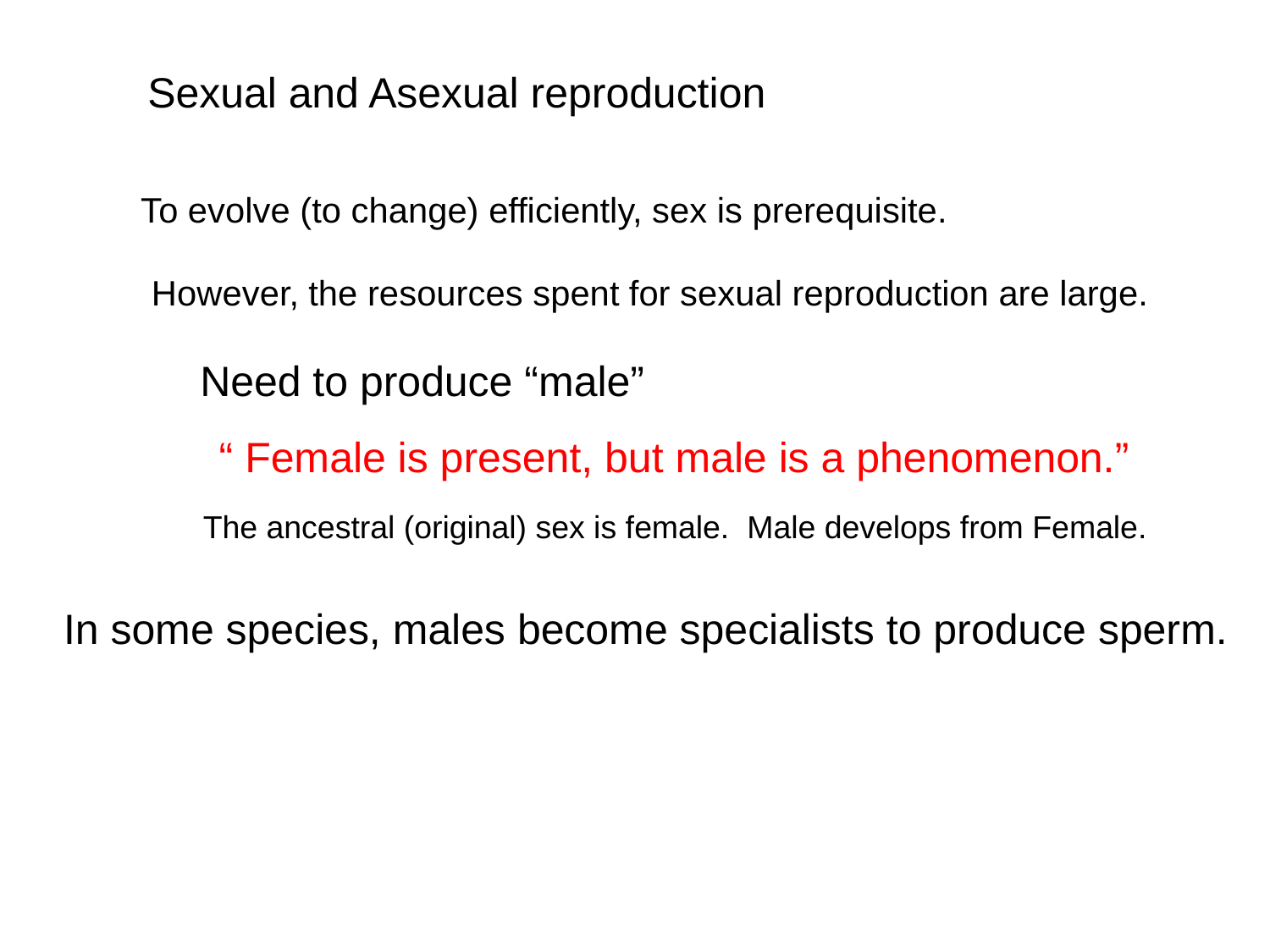

Sexual and Asexual reproduction
To evolve (to change) efficiently, sex is prerequisite.
However, the resources spent for sexual reproduction are large.
Need to produce “male”
“ Female is present, but male is a phenomenon.”
The ancestral (original) sex is female.  Male develops from Female.
In some species, males become specialists to produce sperm.